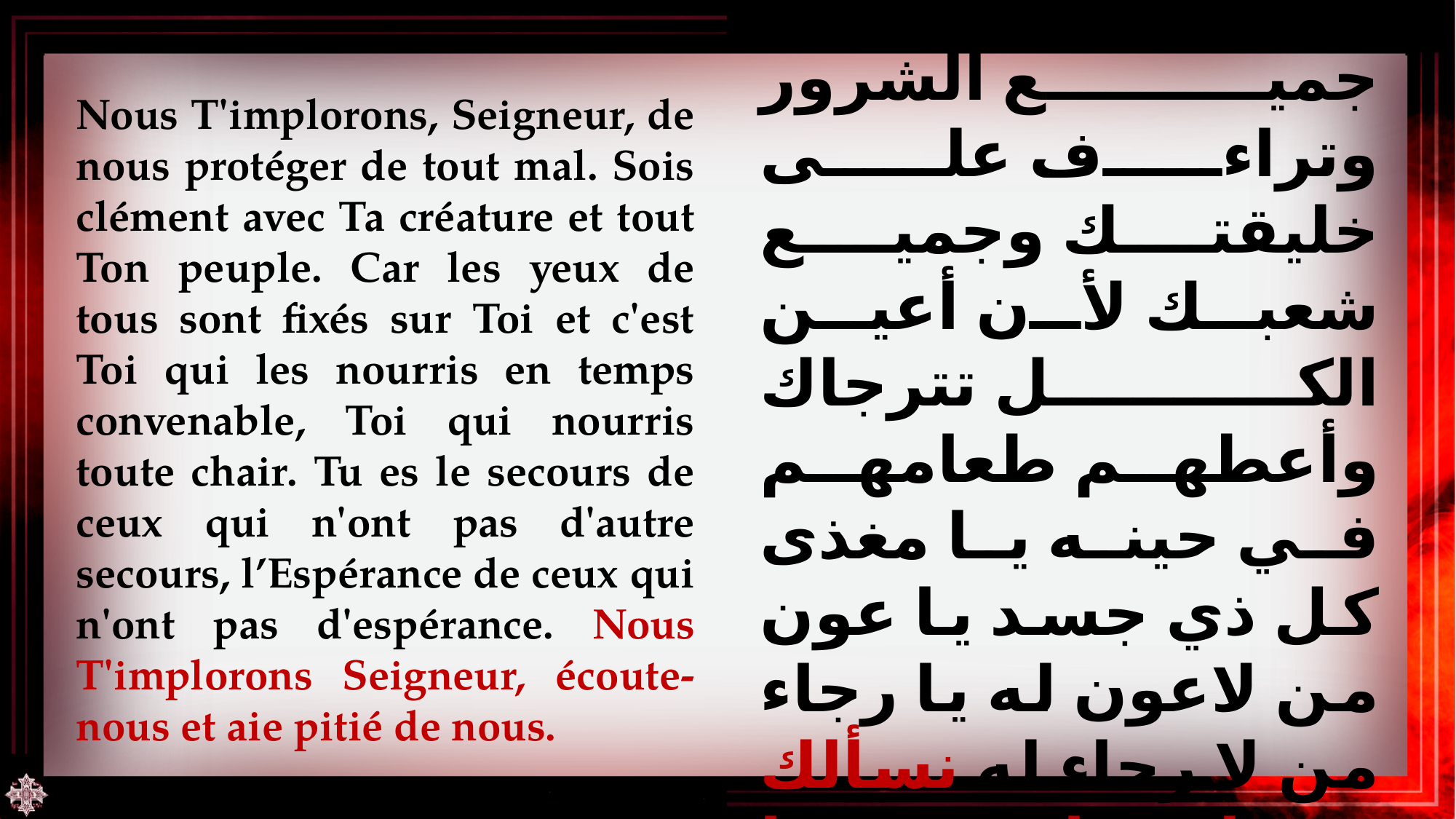

Nous T'implorons, Seigneur, de nous protéger de tout mal. Sois clément avec Ta créature et tout Ton peuple. Car les yeux de tous sont fixés sur Toi et c'est Toi qui les nourris en temps convenable, Toi qui nourris toute chair. Tu es le secours de ceux qui n'ont pas d'autre secours, l’Espérance de ceux qui n'ont pas d'espérance. Nous T'implorons Seigneur, écoute-nous et aie pitié de nous.
نطلب إليك يارب لكي تحرسنا من جميع الشرور وتراءف على خليقتك وجميع شعبك لأن أعين الكل تترجاك وأعطهم طعامهم في حينه يا مغذى كل ذي جسد يا عون من لاعون له يا رجاء من لا رجاء له نسألك يا رب اسمعنا وارحمنا.